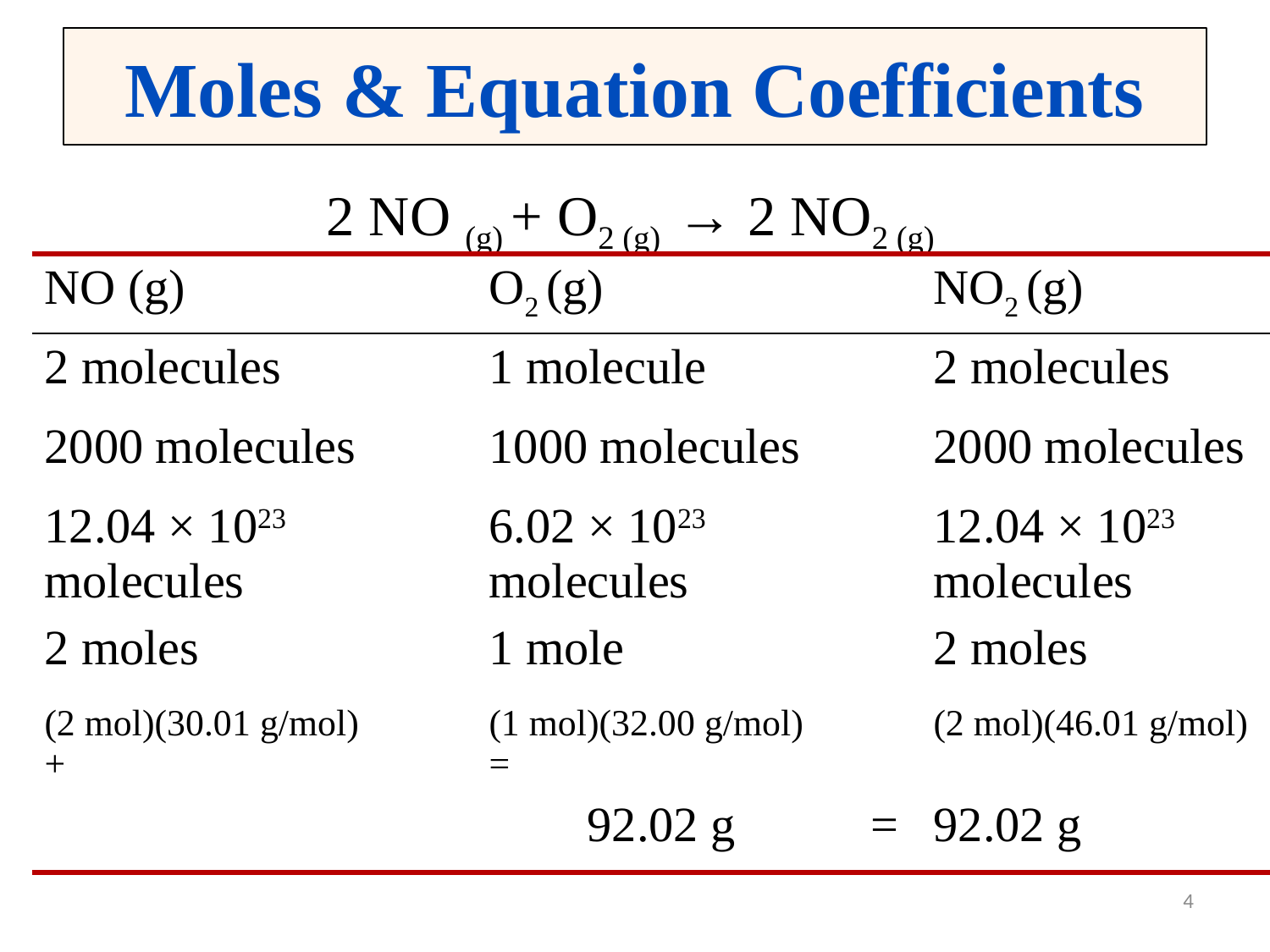

# Moles & Equation Coefficients
2 NO (g) + O2 (g)  → 2 NO2 (g)
| NO (g) | O2 (g) | NO2 (g) |
| --- | --- | --- |
| 2 molecules | 1 molecule | 2 molecules |
| 2000 molecules | 1000 molecules | 2000 molecules |
| 12.04 × 1023 molecules | 6.02 × 1023 molecules | 12.04 × 1023 molecules |
| 2 moles | 1 mole | 2 moles |
| (2 mol)(30.01 g/mol) + | (1 mol)(32.00 g/mol) = | (2 mol)(46.01 g/mol) |
|  | 92.02 g = | 92.02 g |
4